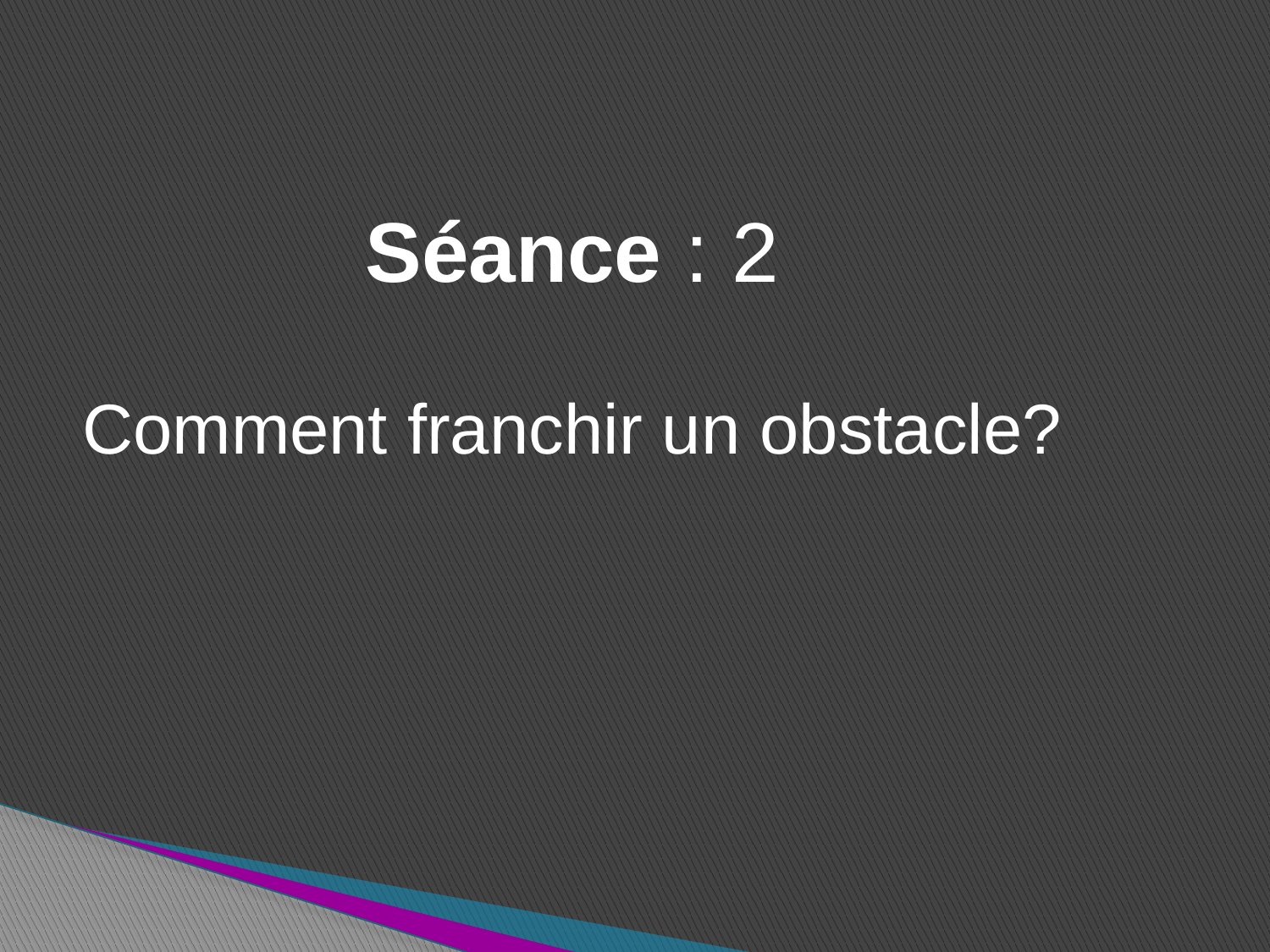

Séance : 2

Comment franchir un obstacle?